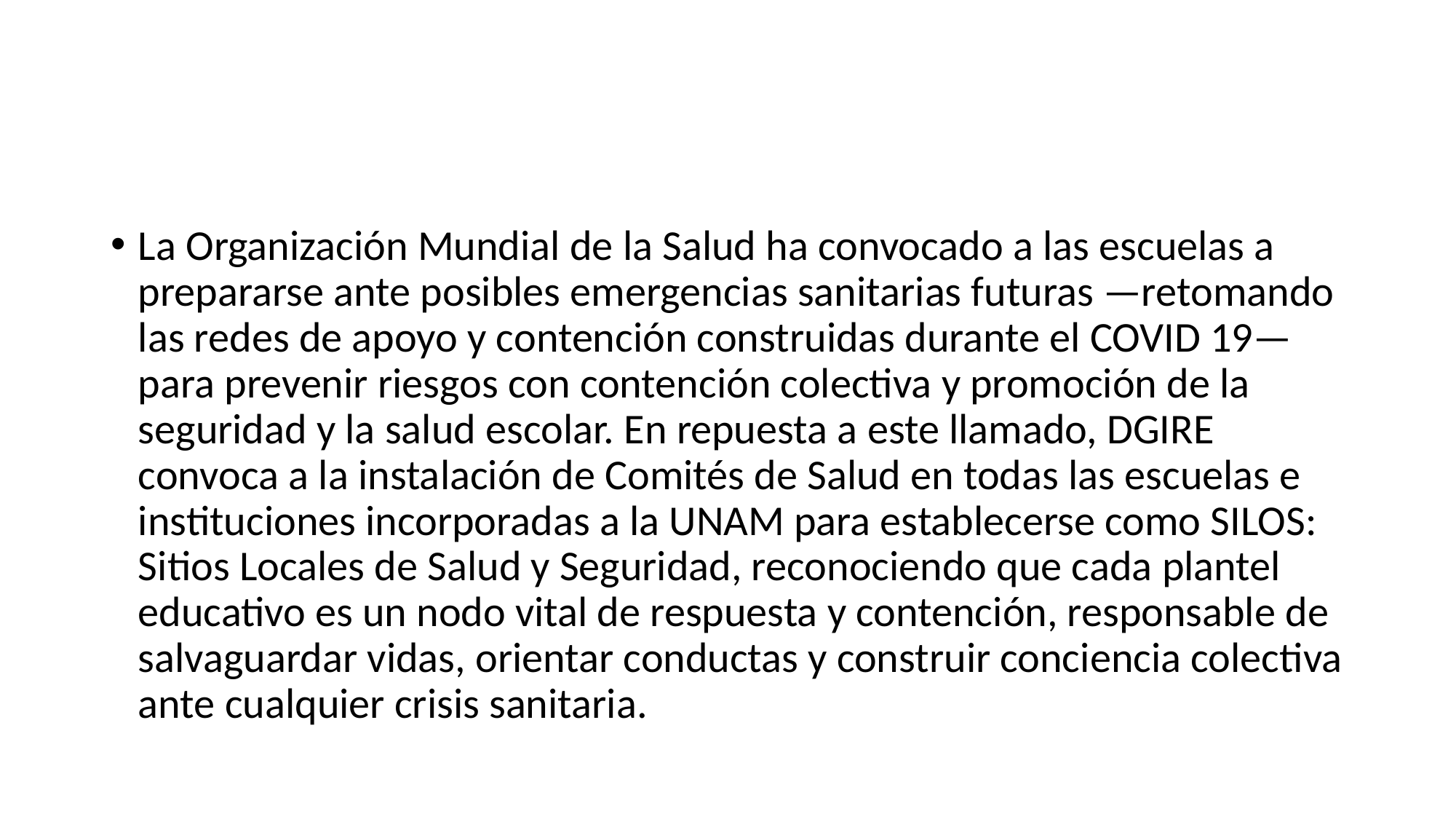

#
La Organización Mundial de la Salud ha convocado a las escuelas a prepararse ante posibles emergencias sanitarias futuras —retomando las redes de apoyo y contención construidas durante el COVID 19—para prevenir riesgos con contención colectiva y promoción de la seguridad y la salud escolar. En repuesta a este llamado, DGIRE convoca a la instalación de Comités de Salud en todas las escuelas e instituciones incorporadas a la UNAM para establecerse como SILOS: Sitios Locales de Salud y Seguridad, reconociendo que cada plantel educativo es un nodo vital de respuesta y contención, responsable de salvaguardar vidas, orientar conductas y construir conciencia colectiva ante cualquier crisis sanitaria.